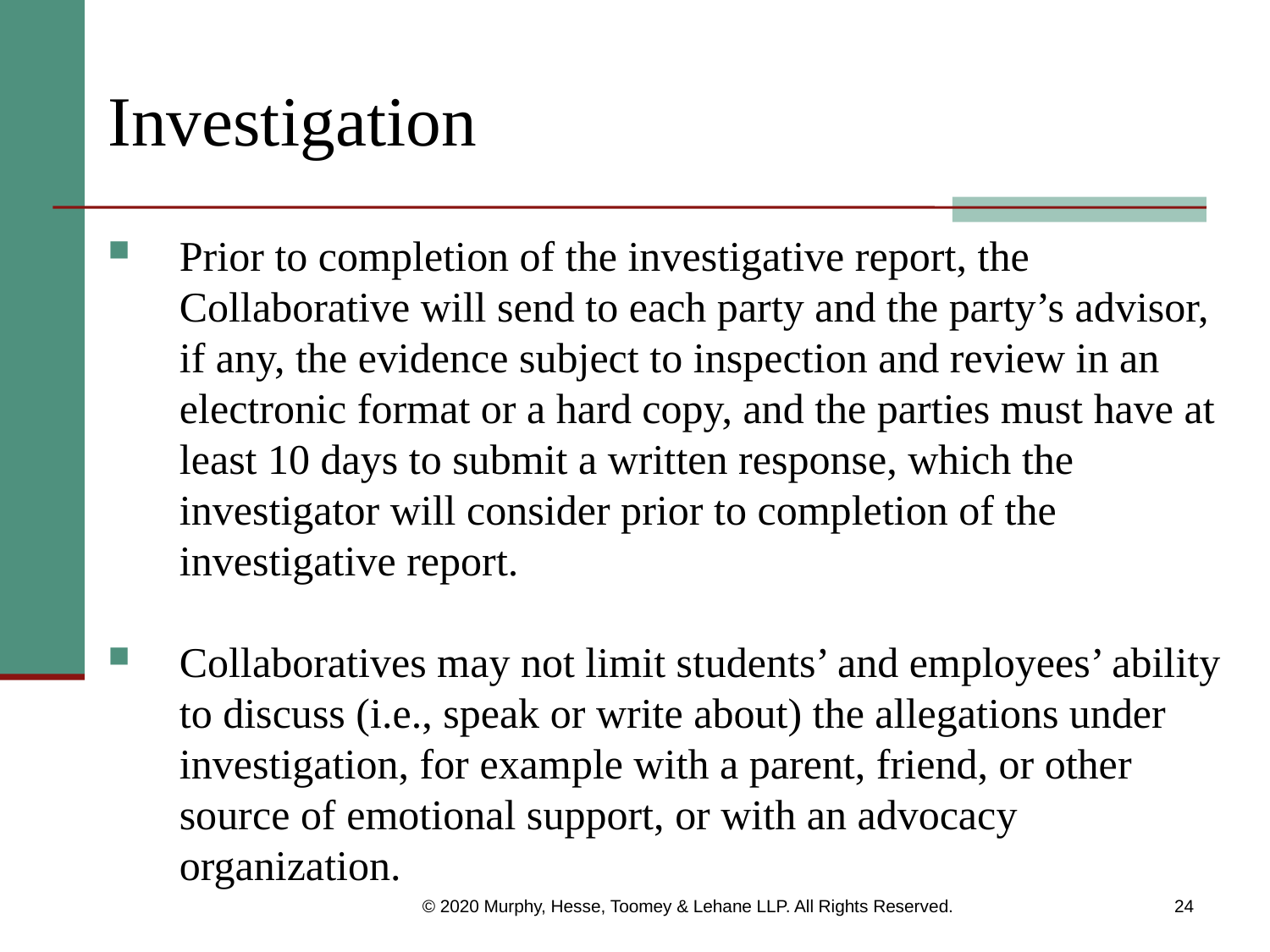

# Investigation
Prior to completion of the investigative report, the Collaborative will send to each party and the party’s advisor, if any, the evidence subject to inspection and review in an electronic format or a hard copy, and the parties must have at least 10 days to submit a written response, which the investigator will consider prior to completion of the investigative report.

Collaboratives may not limit students’ and employees’ ability to discuss (i.e., speak or write about) the allegations under investigation, for example with a parent, friend, or other source of emotional support, or with an advocacy organization.

© 2020 Murphy, Hesse, Toomey & Lehane LLP. All Rights Reserved.
24